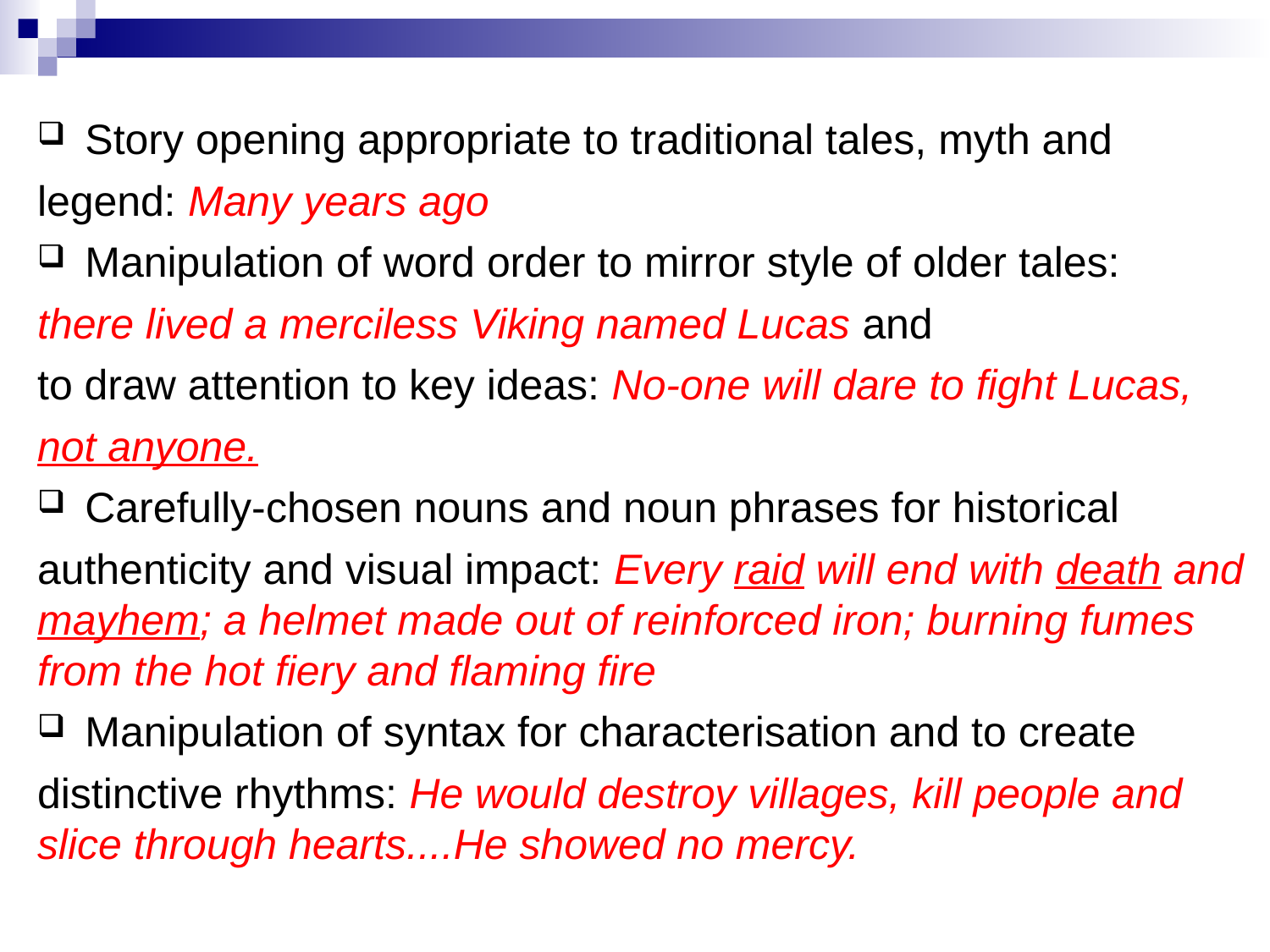

Story opening appropriate to traditional tales, myth and
legend: Many years ago
Manipulation of word order to mirror style of older tales:
there lived a merciless Viking named Lucas and
to draw attention to key ideas: No-one will dare to fight Lucas,
not anyone.
Carefully-chosen nouns and noun phrases for historical
authenticity and visual impact: Every raid will end with death and mayhem; a helmet made out of reinforced iron; burning fumes from the hot fiery and flaming fire
Manipulation of syntax for characterisation and to create
distinctive rhythms: He would destroy villages, kill people and slice through hearts....He showed no mercy.